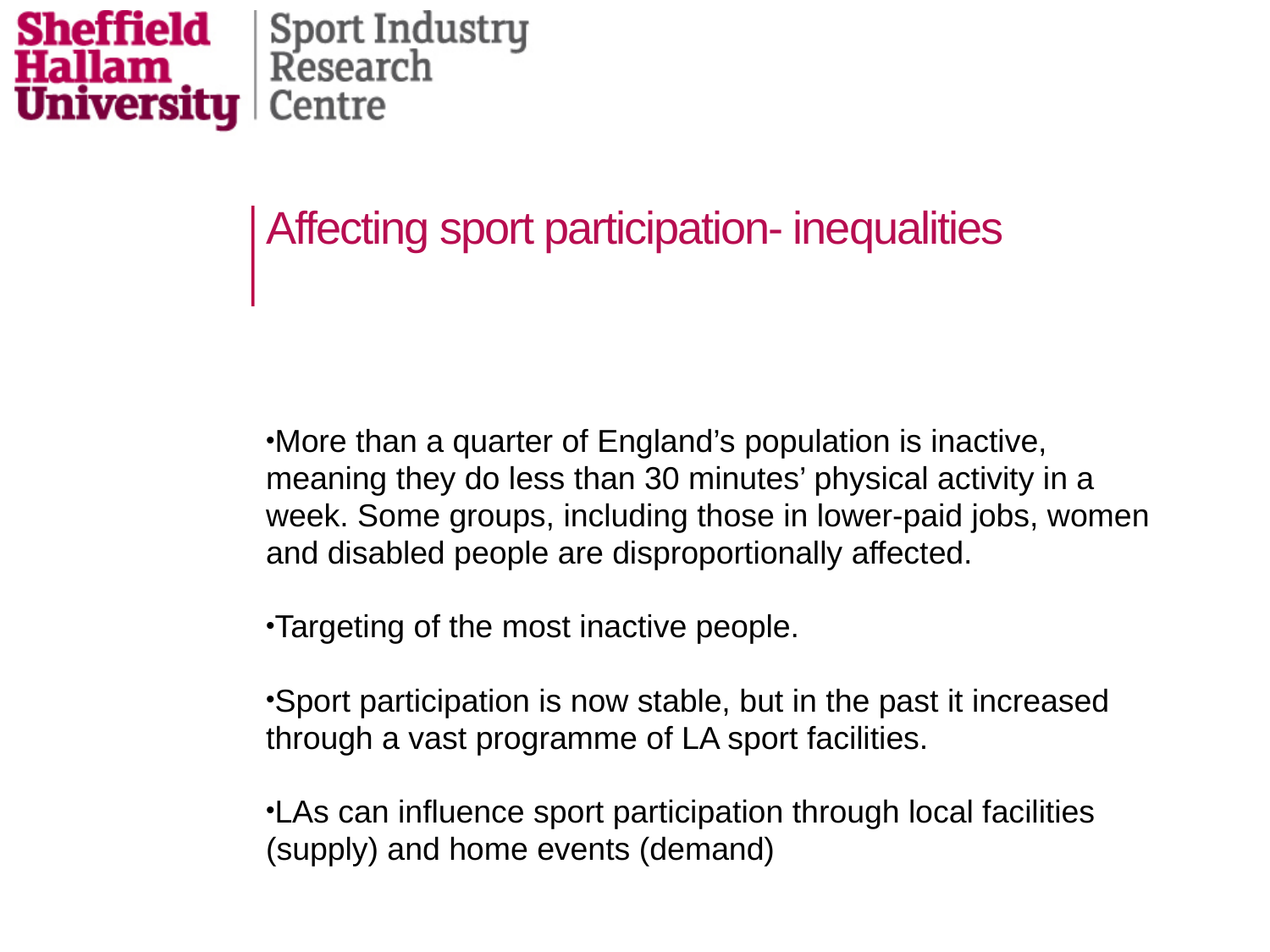

# Affecting sport participation- inequalities
More than a quarter of England’s population is inactive, meaning they do less than 30 minutes’ physical activity in a week. Some groups, including those in lower-paid jobs, women and disabled people are disproportionally affected.

Targeting of the most inactive people.

Sport participation is now stable, but in the past it increased through a vast programme of LA sport facilities.

LAs can influence sport participation through local facilities (supply) and home events (demand)